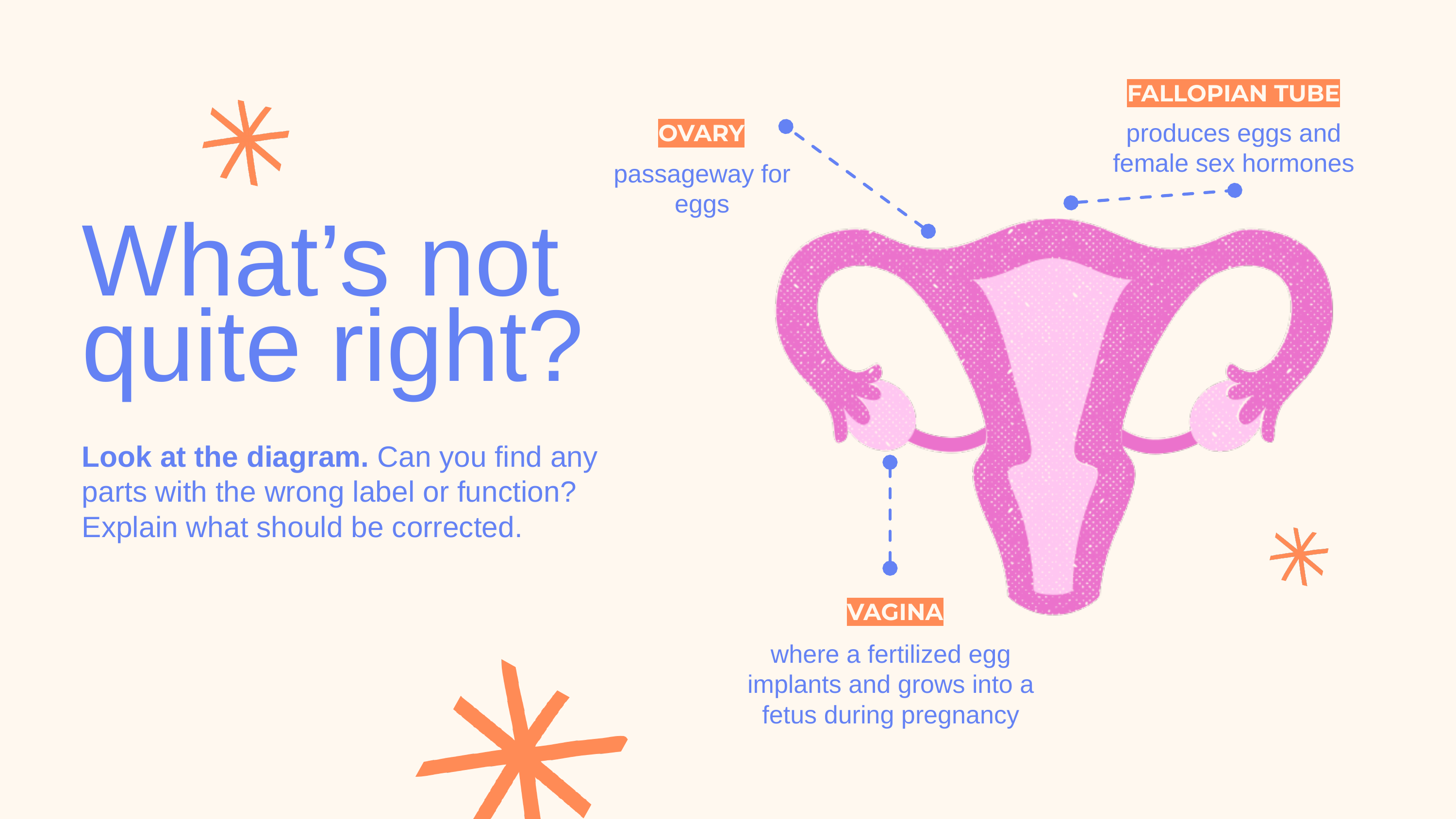

FALLOPIAN TUBE

OVARY
produces eggs and female sex hormones
passageway for eggs

What’s not quite right?
Look at the diagram. Can you find any parts with the wrong label or function? Explain what should be corrected.

VAGINA
where a fertilized egg implants and grows into a fetus during pregnancy